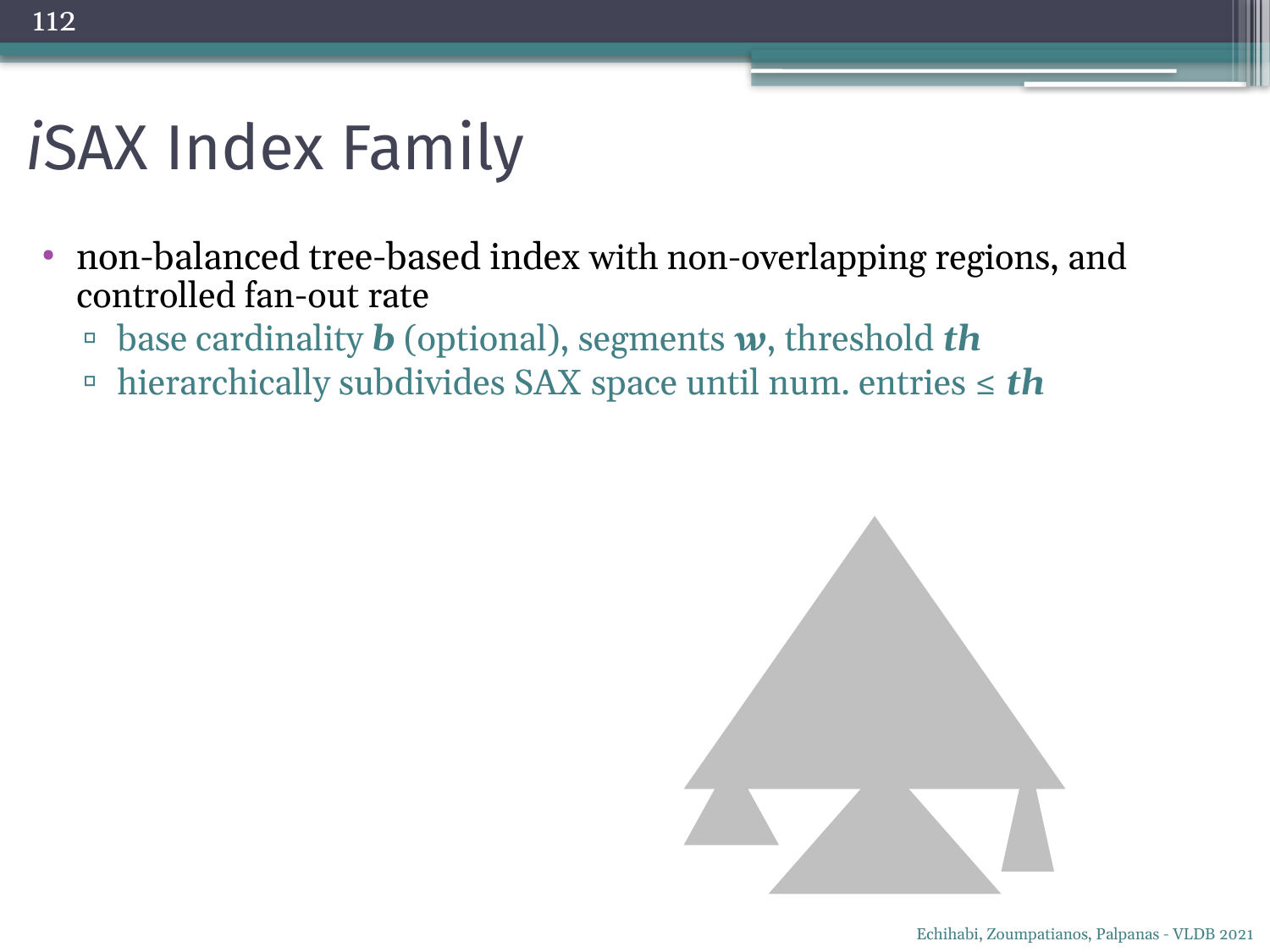

112
# iSAX Index Family
non-balanced tree-based index with non-overlapping regions, and controlled fan-out rate
base cardinality b (optional), segments w, threshold th
hierarchically subdivides SAX space until num. entries ≤ th

Echihabi, Zoumpatianos, Palpanas - VLDB 2021